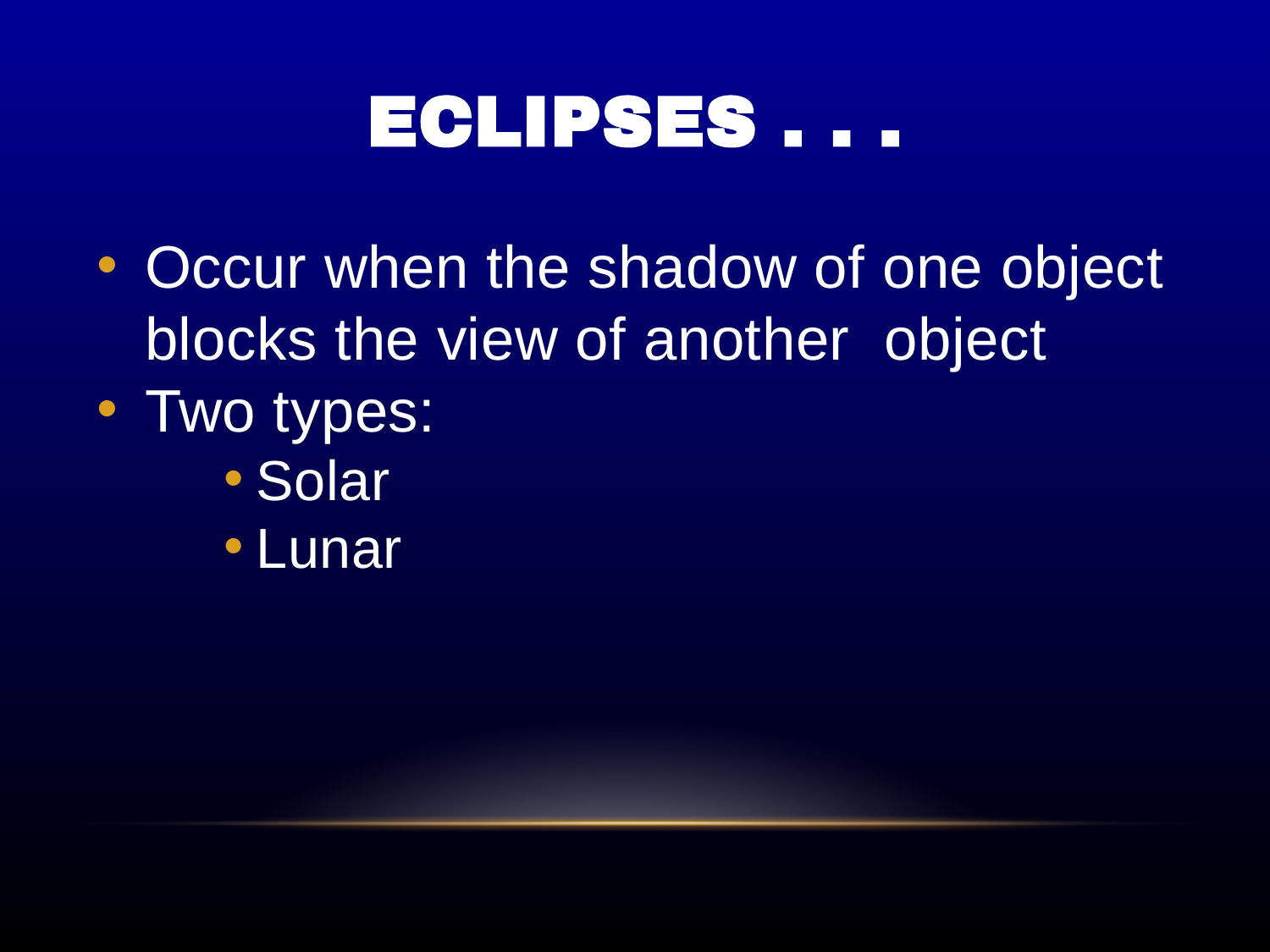

# Eclipses . . .
Occur when the shadow of one object blocks the view of another  object
Two types:
Solar
Lunar